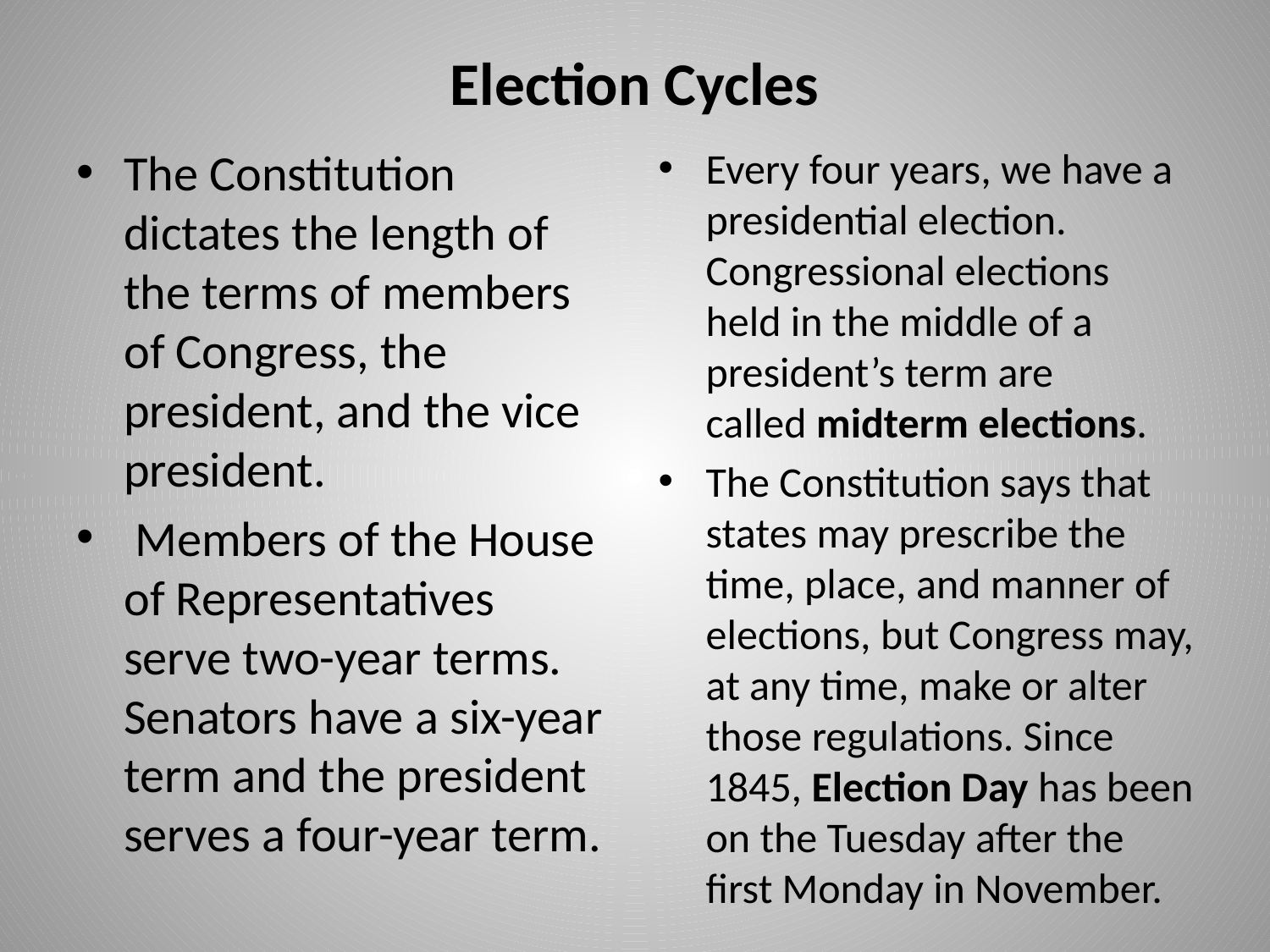

# Election Cycles
The Constitution dictates the length of the terms of members of Congress, the president, and the vice president.
 Members of the House of Representatives serve two-year terms. Senators have a six-year term and the president serves a four-year term.

Every four years, we have a presidential election. Congressional elections held in the middle of a president’s term are called midterm elections.
The Constitution says that states may prescribe the time, place, and manner of elections, but Congress may, at any time, make or alter those regulations. Since 1845, Election Day has been on the Tuesday after the first Monday in November.